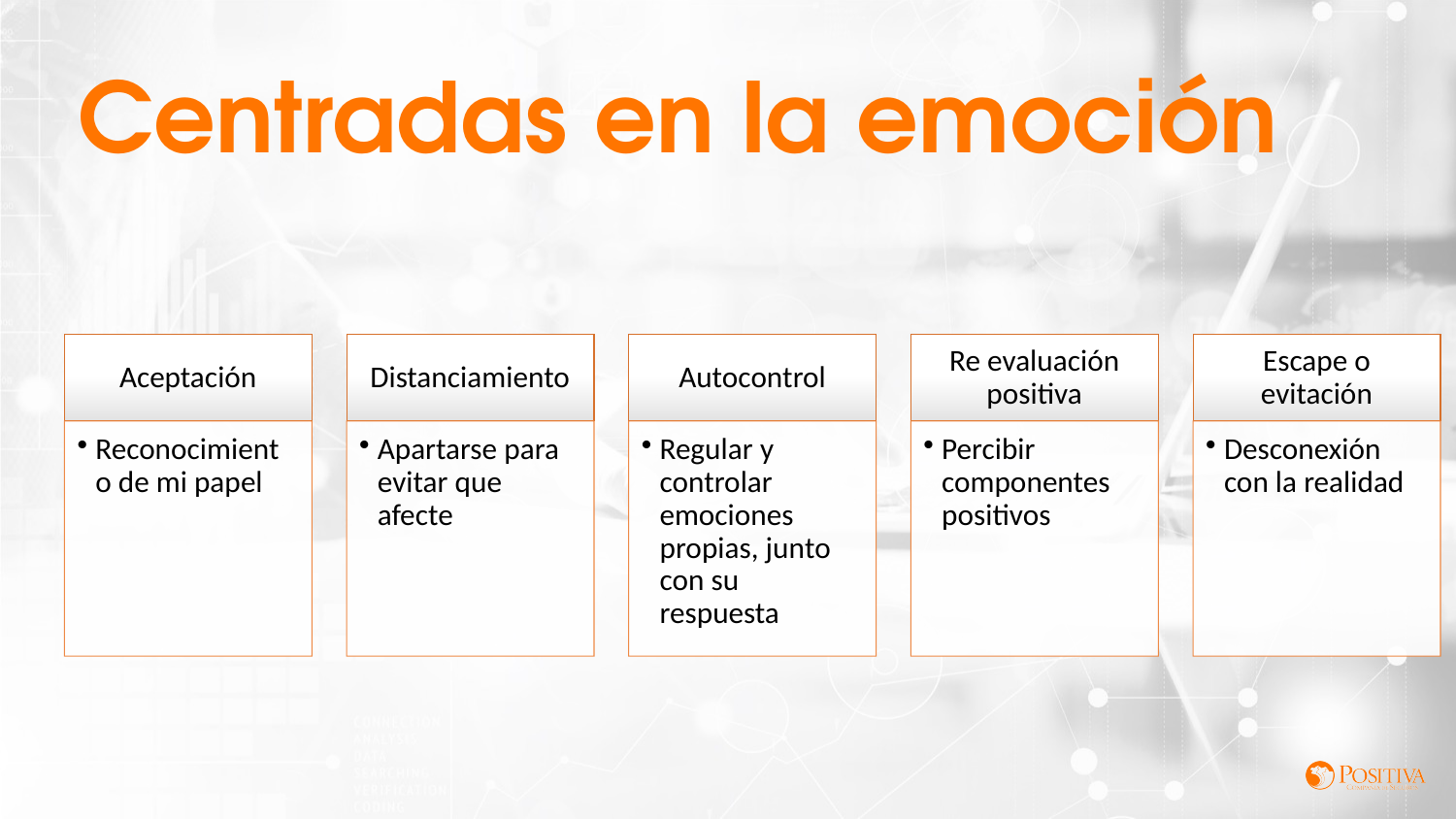

Centradas en la emoción
Aceptación
Reconocimiento de mi papel
Distanciamiento
Apartarse para evitar que afecte
Autocontrol
Regular y controlar emociones propias, junto con su respuesta
Re evaluación positiva
Percibir componentes positivos
Escape o evitación
Desconexión con la realidad